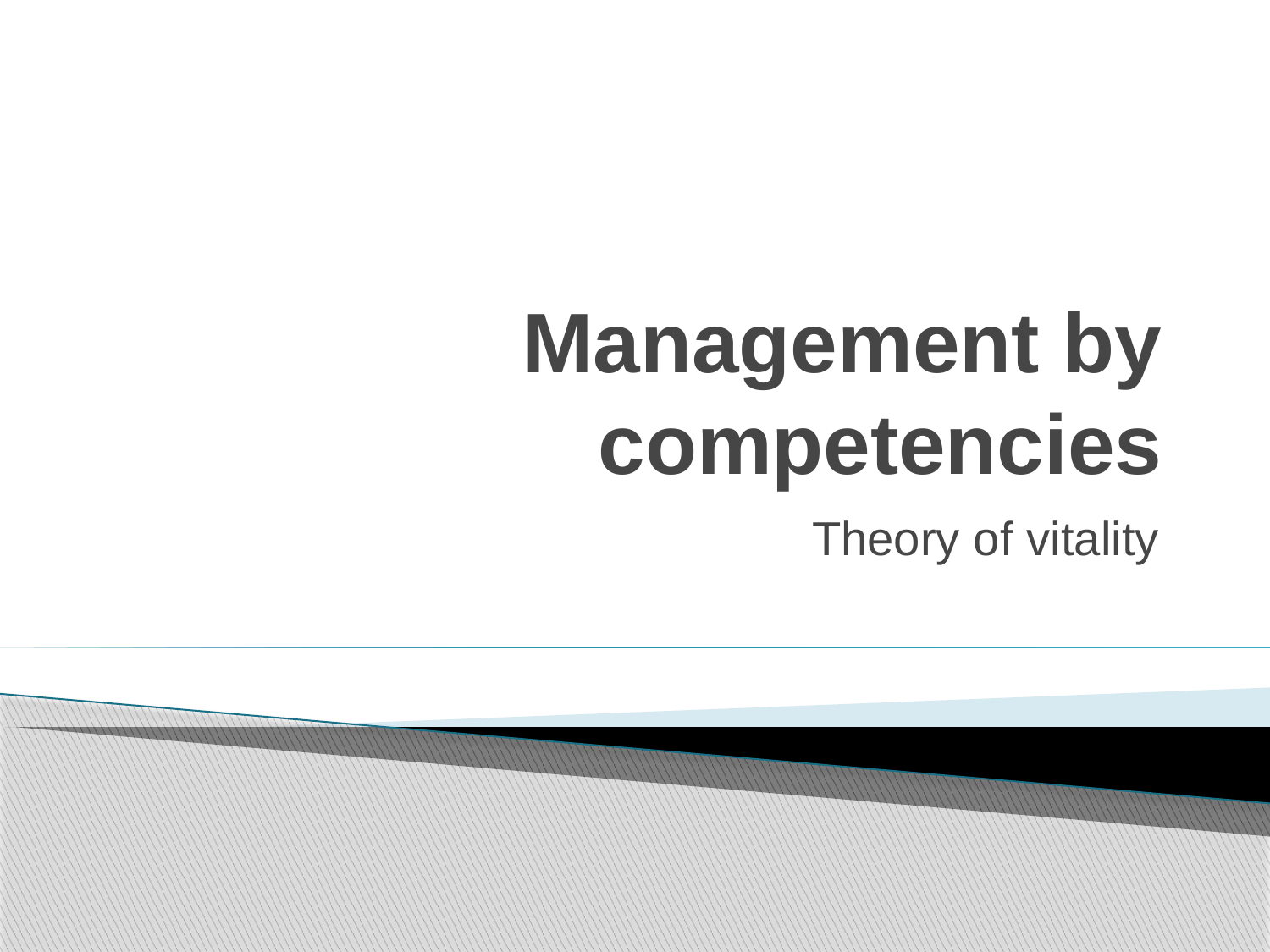

# Management by competencies
Theory of vitality